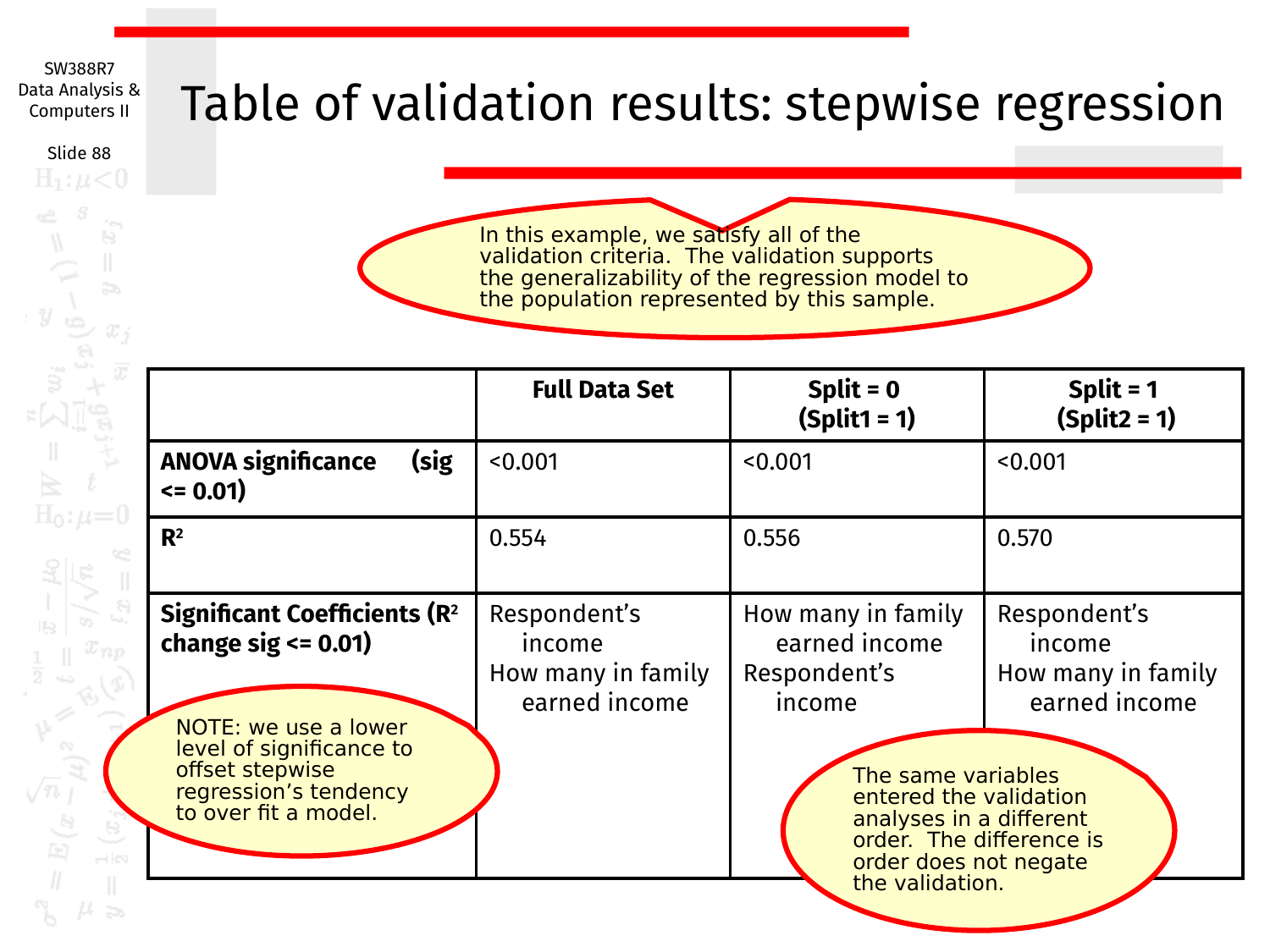

SW388R7
Data Analysis & Computers II

Slide 88
# Table of validation results: stepwise regression
In this example, we satisfy all of the validation criteria.  The validation supports the generalizability of the regression model to the population represented by this sample.
|  | Full Data Set | Split = 0 (Split1 = 1) | Split = 1 (Split2 = 1) |
| --- | --- | --- | --- |
| ANOVA significance (sig <= 0.01) | <0.001 | <0.001 | <0.001 |
| R2 | 0.554 | 0.556 | 0.570 |
| Significant Coefficients (R2 change sig <= 0.01) | Respondent’s income How many in family earned income | How many in family earned income Respondent’s income | Respondent’s income How many in family earned income |
NOTE: we use a lower level of significance to offset stepwise regression’s tendency to over fit a model.
The same variables entered the validation analyses in a different order.  The difference is order does not negate the validation.